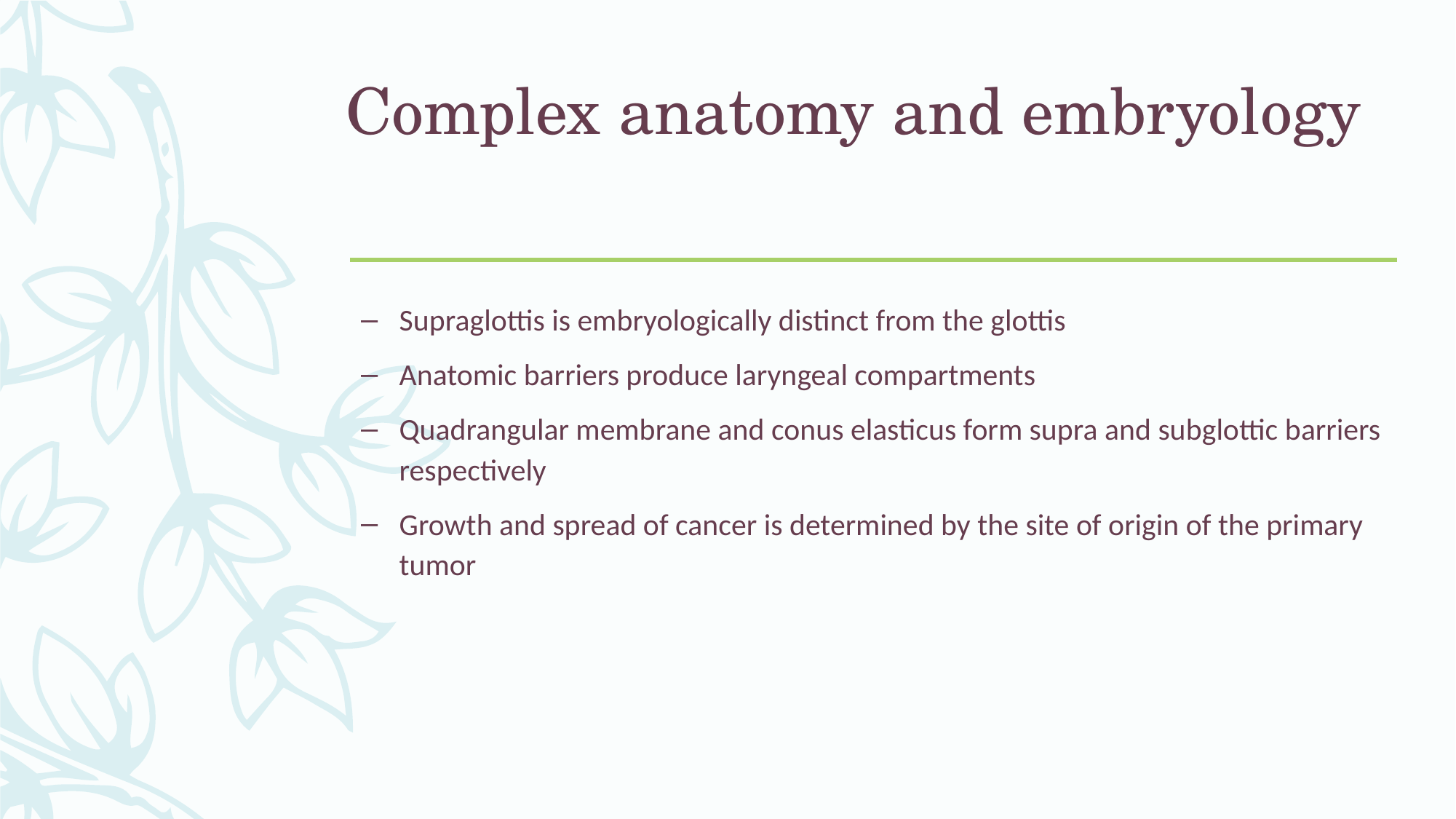

# Complex anatomy and embryology
Supraglottis is embryologically distinct from the glottis
Anatomic barriers produce laryngeal compartments
Quadrangular membrane and conus elasticus form supra and subglottic barriers respectively
Growth and spread of cancer is determined by the site of origin of the primary tumor